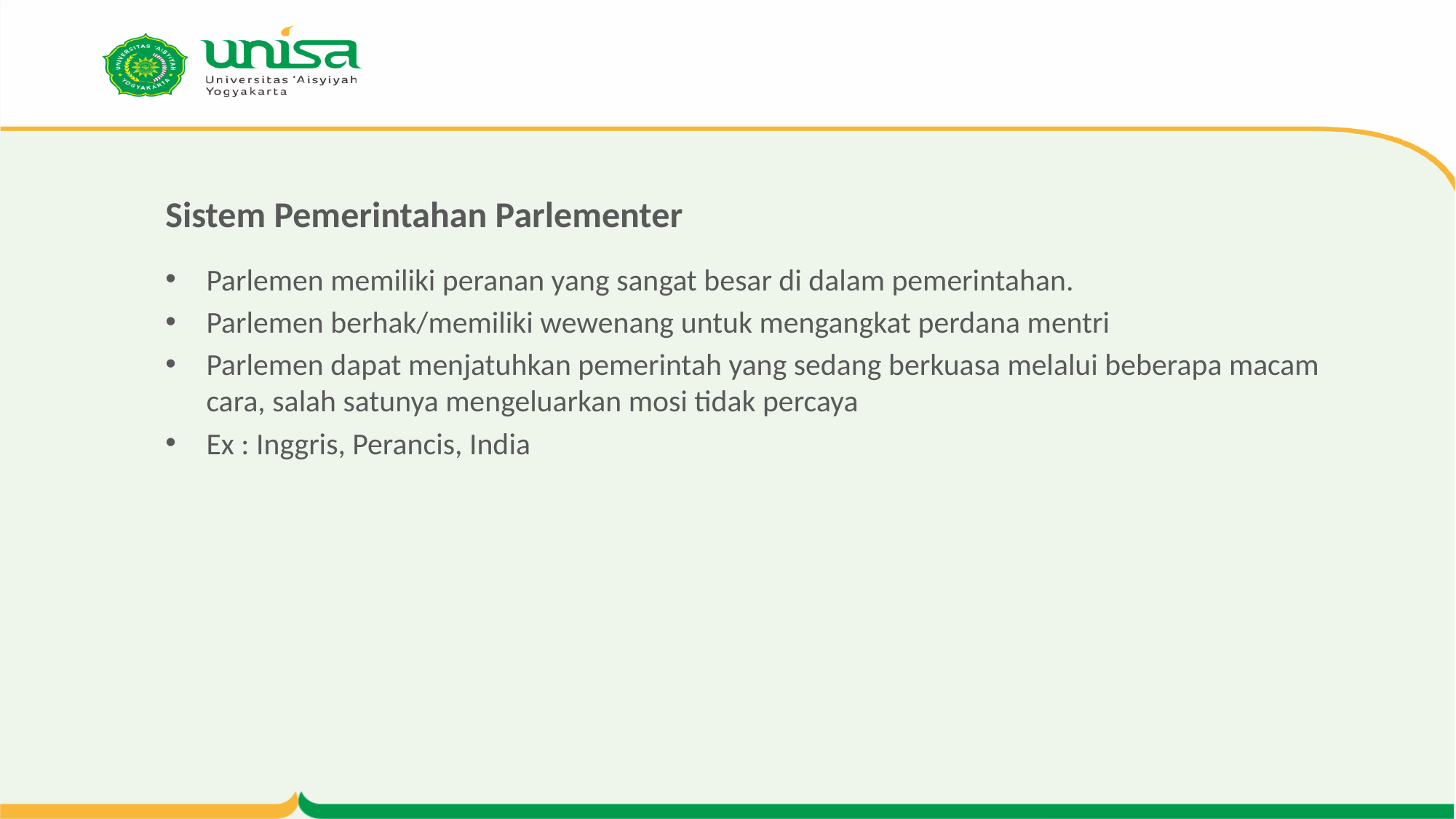

# Sistem Pemerintahan Parlementer
Parlemen memiliki peranan yang sangat besar di dalam pemerintahan.
Parlemen berhak/memiliki wewenang untuk mengangkat perdana mentri
Parlemen dapat menjatuhkan pemerintah yang sedang berkuasa melalui beberapa macam cara, salah satunya mengeluarkan mosi tidak percaya
Ex : Inggris, Perancis, India